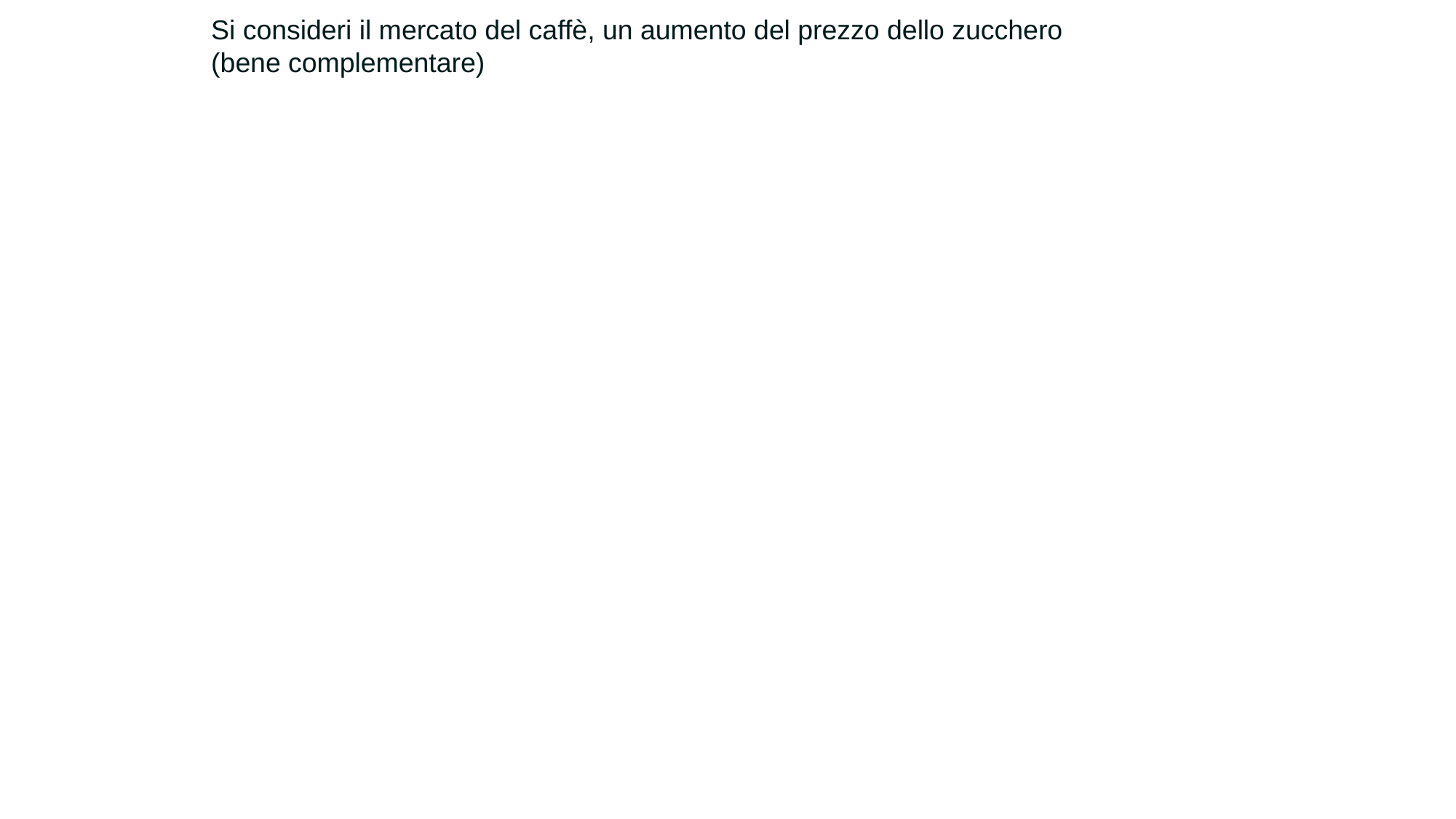

Si consideri il mercato del caffè, un aumento del prezzo dello zucchero (bene complementare)